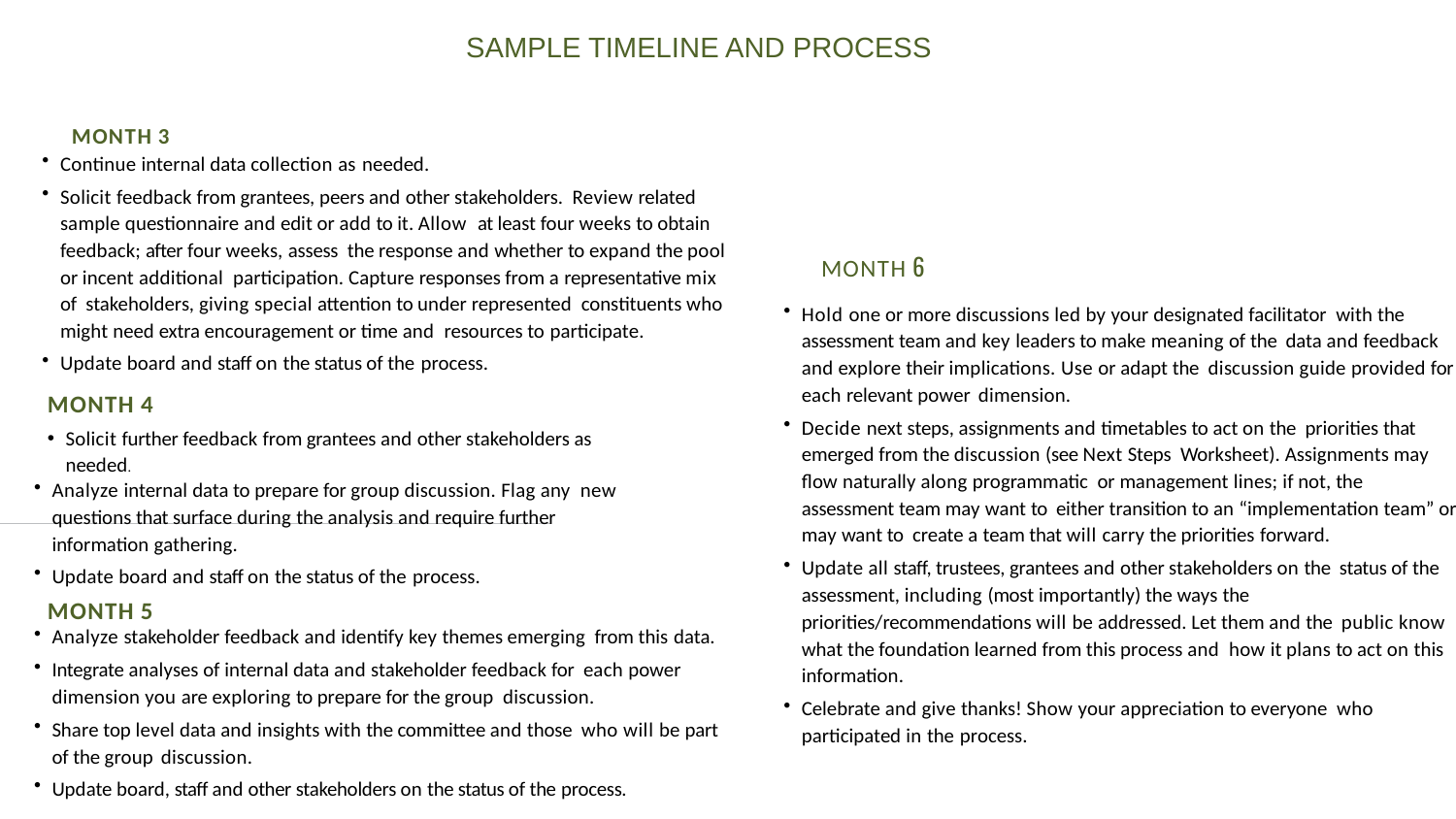

SAMPLE TIMELINE AND PROCESS
MONTH 3
Continue internal data collection as needed.
Solicit feedback from grantees, peers and other stakeholders.  Review related sample questionnaire and edit or add to it. Allow  at least four weeks to obtain feedback; after four weeks, assess  the response and whether to expand the pool or incent additional  participation. Capture responses from a representative mix of  stakeholders, giving special attention to under represented  constituents who might need extra encouragement or time and  resources to participate.
Update board and staff on the status of the process.
MONTH 6
Hold one or more discussions led by your designated facilitator  with the assessment team and key leaders to make meaning of the  data and feedback and explore their implications. Use or adapt the  discussion guide provided for each relevant power dimension.
Decide next steps, assignments and timetables to act on the  priorities that emerged from the discussion (see Next Steps  Worksheet). Assignments may flow naturally along programmatic  or management lines; if not, the assessment team may want to  either transition to an “implementation team” or may want to  create a team that will carry the priorities forward.
Update all staff, trustees, grantees and other stakeholders on the  status of the assessment, including (most importantly) the ways the  priorities/recommendations will be addressed. Let them and the  public know what the foundation learned from this process and  how it plans to act on this information.
Celebrate and give thanks! Show your appreciation to everyone  who participated in the process.
MONTH 4
Solicit further feedback from grantees and other stakeholders as  needed.
Analyze internal data to prepare for group discussion. Flag any  new questions that surface during the analysis and require further  information gathering.
Update board and staff on the status of the process.

MONTH 5
Analyze stakeholder feedback and identify key themes emerging  from this data.
Integrate analyses of internal data and stakeholder feedback for  each power dimension you are exploring to prepare for the group  discussion.
Share top level data and insights with the committee and those  who will be part of the group discussion.
Update board, staff and other stakeholders on the status of the process.